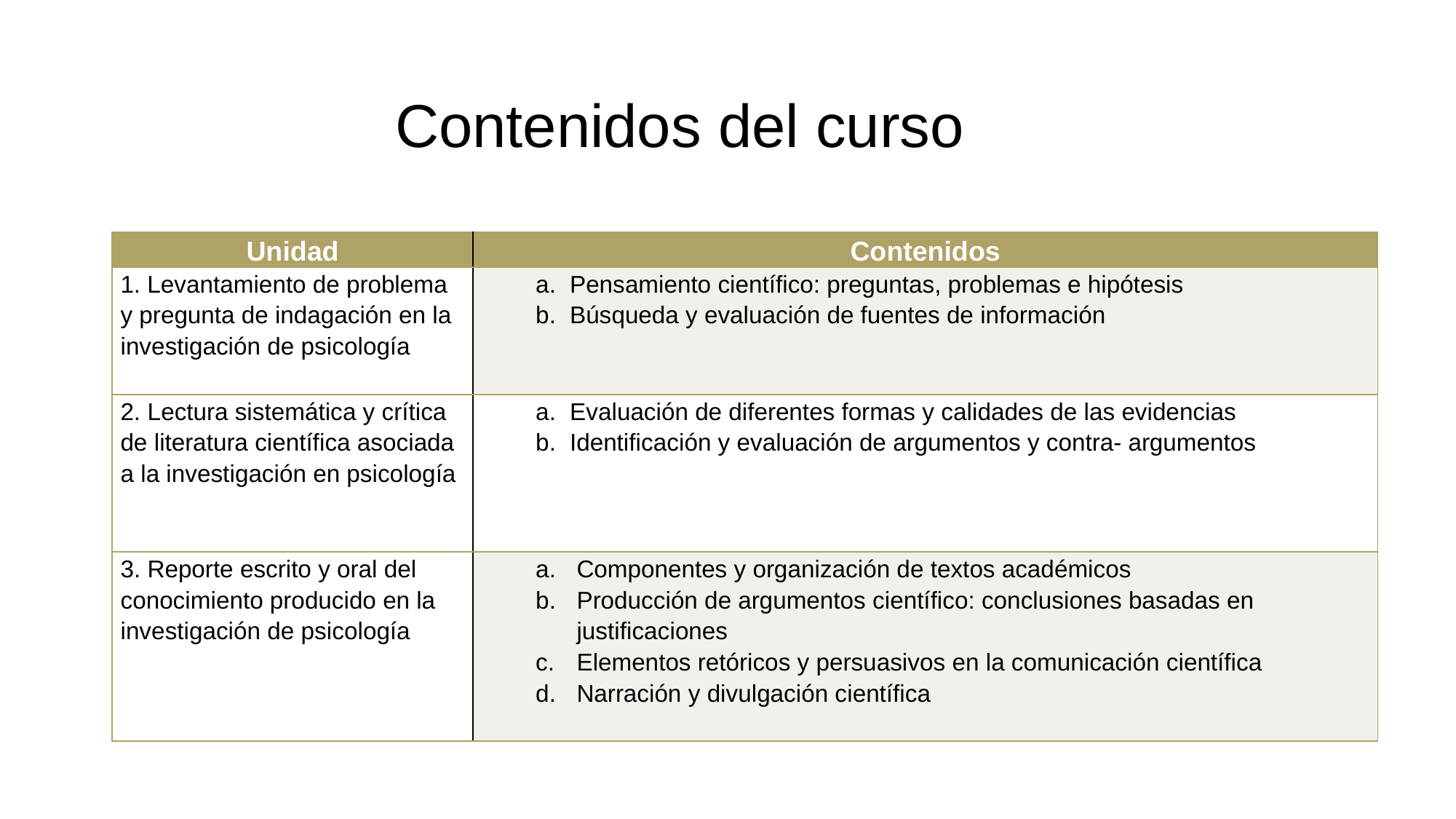

# Contenidos del curso
| Unidad | Contenidos |
| --- | --- |
| 1. Levantamiento de problema y pregunta de indagación en la investigación de psicología | Pensamiento científico: preguntas, problemas e hipótesis Búsqueda y evaluación de fuentes de información |
| 2. Lectura sistemática y crítica de literatura científica asociada a la investigación en psicología | Evaluación de diferentes formas y calidades de las evidencias Identificación y evaluación de argumentos y contra- argumentos |
| 3. Reporte escrito y oral del conocimiento producido en la investigación de psicología | Componentes y organización de textos académicos Producción de argumentos científico: conclusiones basadas en justificaciones Elementos retóricos y persuasivos en la comunicación científica Narración y divulgación científica |